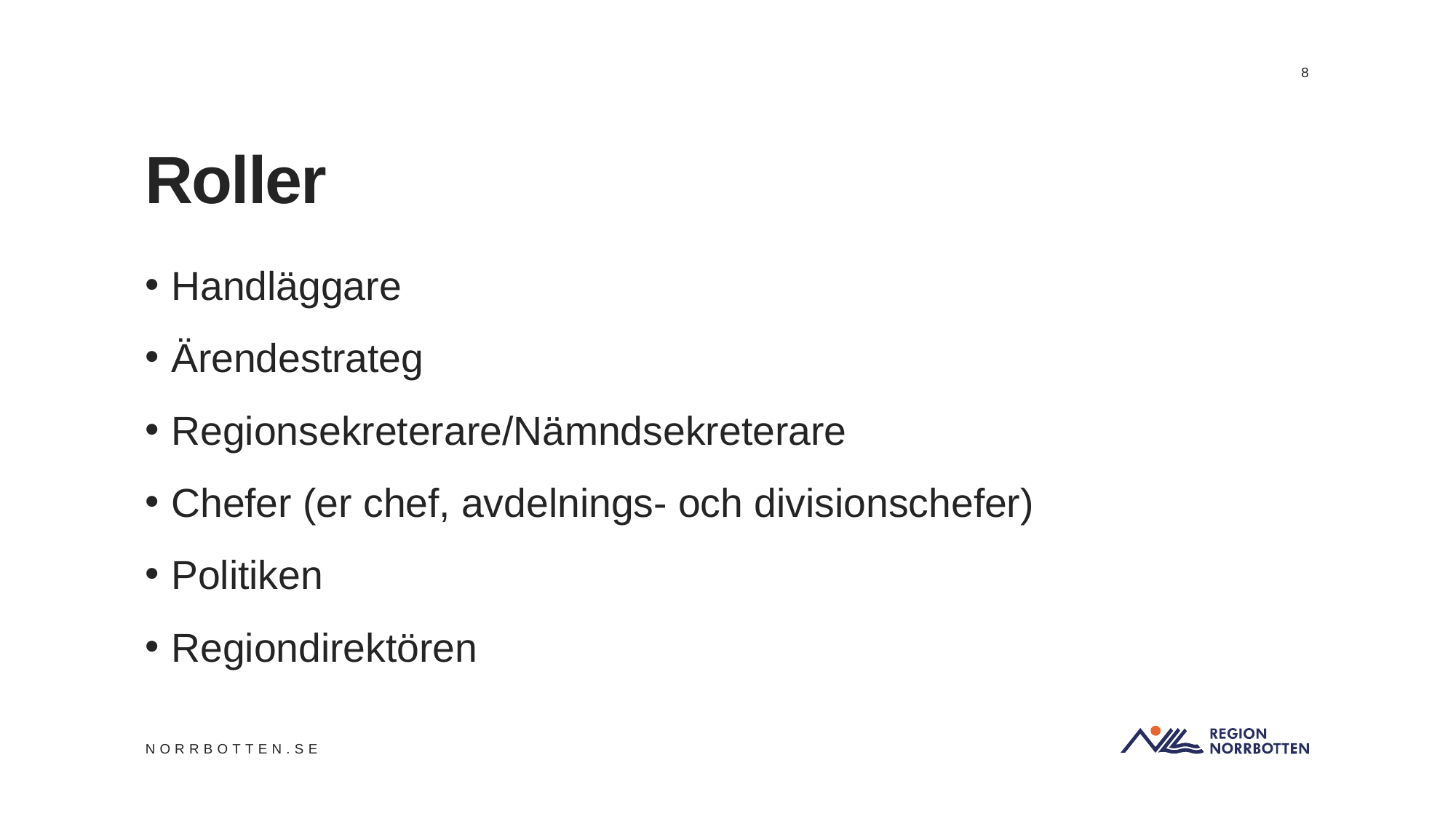

8
# Roller
Handläggare
Ärendestrateg
Regionsekreterare/Nämndsekreterare
Chefer (er chef, avdelnings- och divisionschefer)
Politiken
Regiondirektören